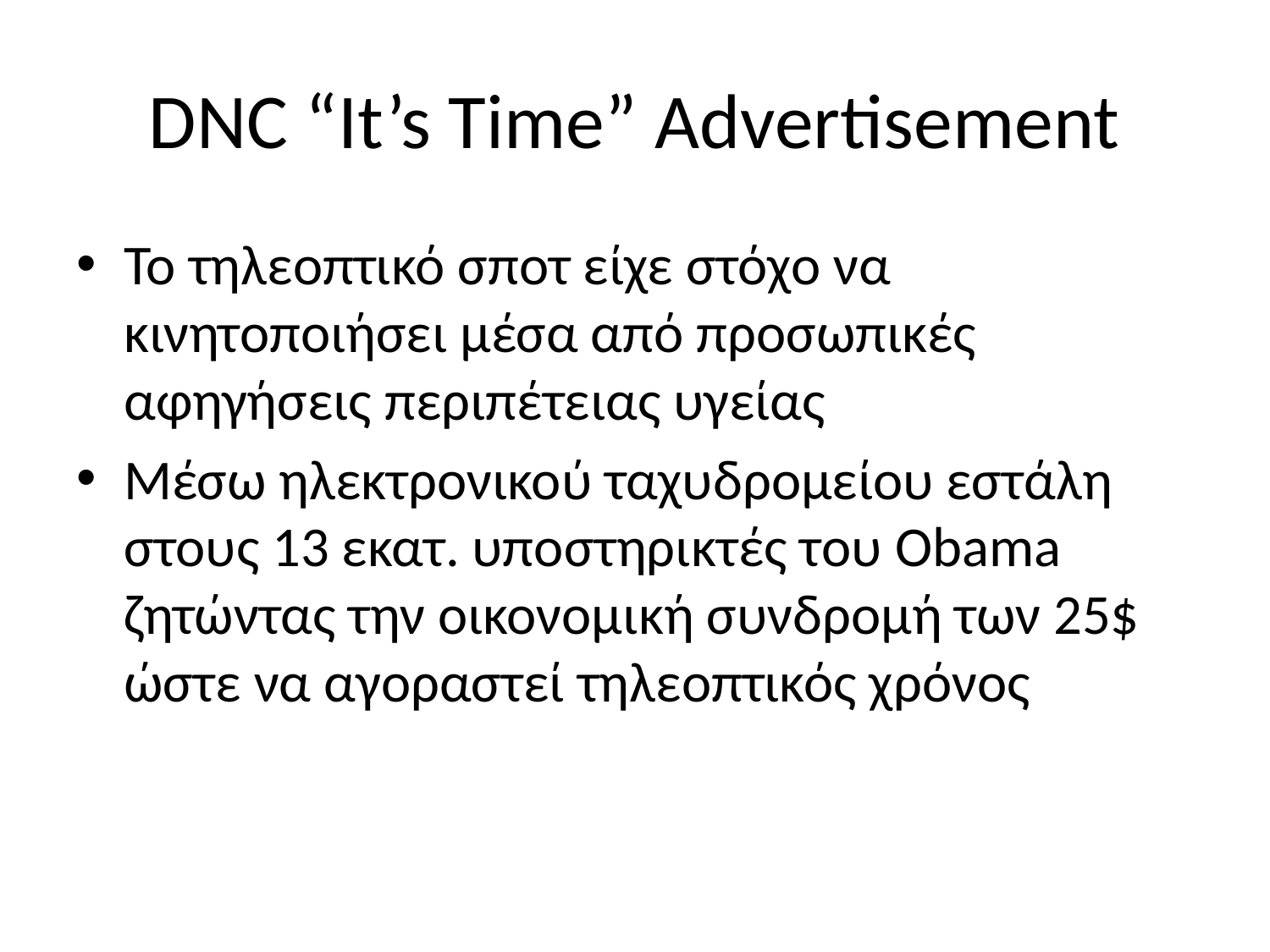

# DNC “It’s Time” Advertisement
Το τηλεοπτικό σποτ είχε στόχο να κινητοποιήσει μέσα από προσωπικές αφηγήσεις περιπέτειας υγείας
Μέσω ηλεκτρονικού ταχυδρομείου εστάλη στους 13 εκατ. υποστηρικτές του Obama ζητώντας την οικονομική συνδρομή των 25$ ώστε να αγοραστεί τηλεοπτικός χρόνος